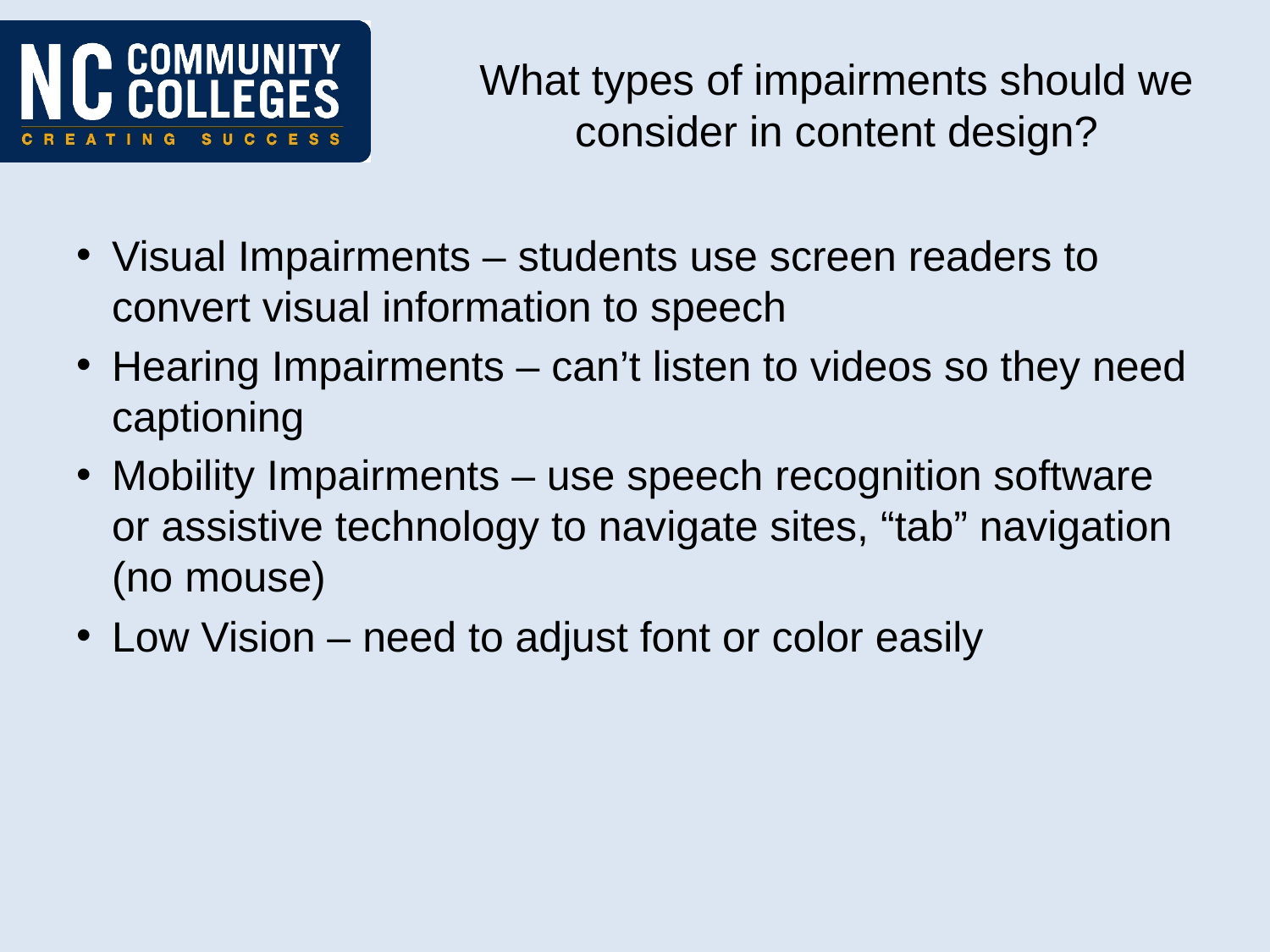

# What types of impairments should we consider in content design?
Visual Impairments – students use screen readers to convert visual information to speech
Hearing Impairments – can’t listen to videos so they need captioning
Mobility Impairments – use speech recognition software or assistive technology to navigate sites, “tab” navigation (no mouse)
Low Vision – need to adjust font or color easily